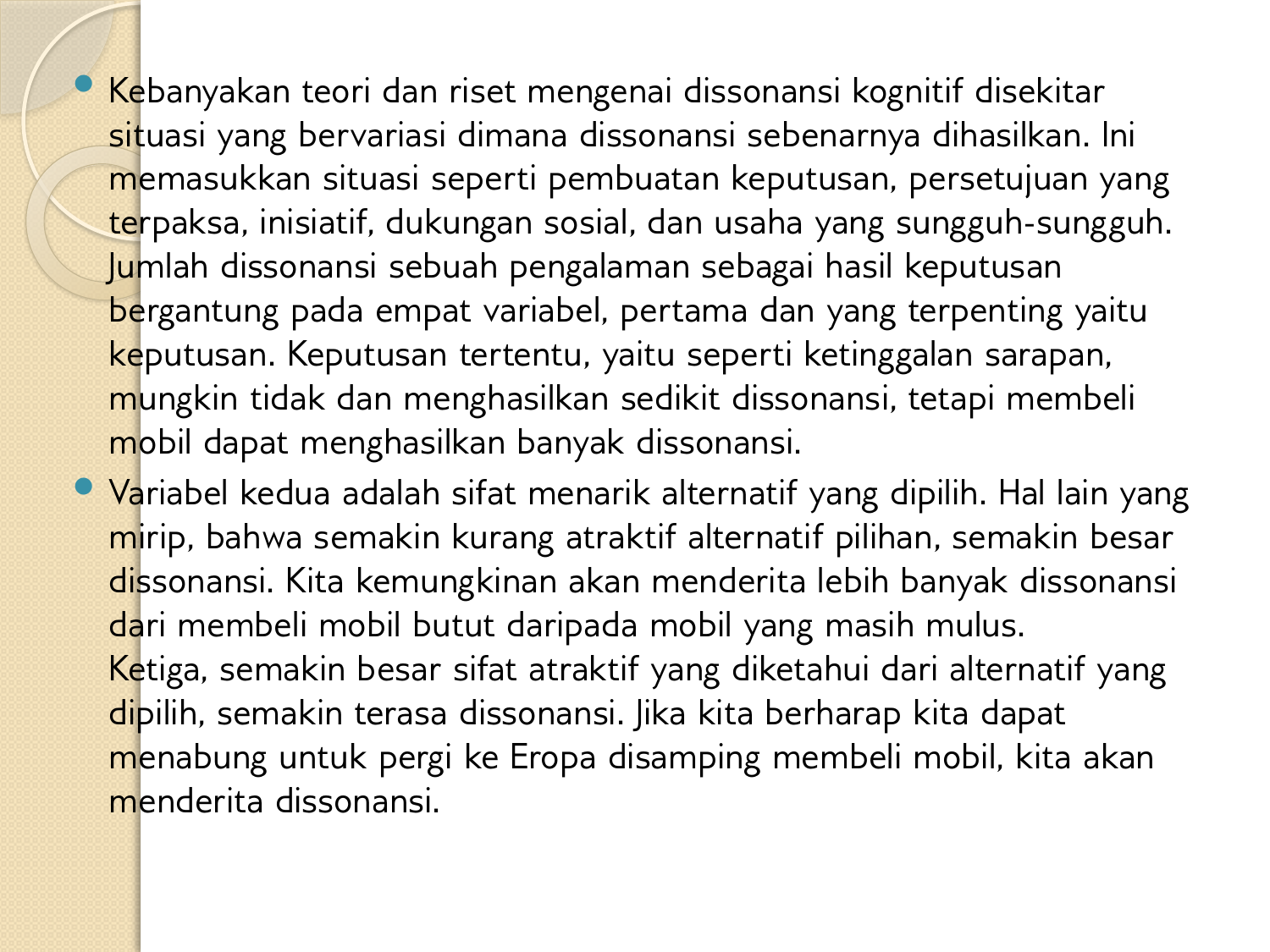

Kebanyakan teori dan riset mengenai dissonansi kognitif disekitar situasi yang bervariasi dimana dissonansi sebenarnya dihasilkan. Ini memasukkan situasi seperti pembuatan keputusan, persetujuan yang terpaksa, inisiatif, dukungan sosial, dan usaha yang sungguh-sungguh.
Jumlah dissonansi sebuah pengalaman sebagai hasil keputusan bergantung pada empat variabel, pertama dan yang terpenting yaitu keputusan. Keputusan tertentu, yaitu seperti ketinggalan sarapan, mungkin tidak dan menghasilkan sedikit dissonansi, tetapi membeli mobil dapat menghasilkan banyak dissonansi.
Variabel kedua adalah sifat menarik alternatif yang dipilih. Hal lain yang mirip, bahwa semakin kurang atraktif alternatif pilihan, semakin besar dissonansi. Kita kemungkinan akan menderita lebih banyak dissonansi dari membeli mobil butut daripada mobil yang masih mulus.
Ketiga, semakin besar sifat atraktif yang diketahui dari alternatif yang dipilih, semakin terasa dissonansi. Jika kita berharap kita dapat menabung untuk pergi ke Eropa disamping membeli mobil, kita akan menderita dissonansi.